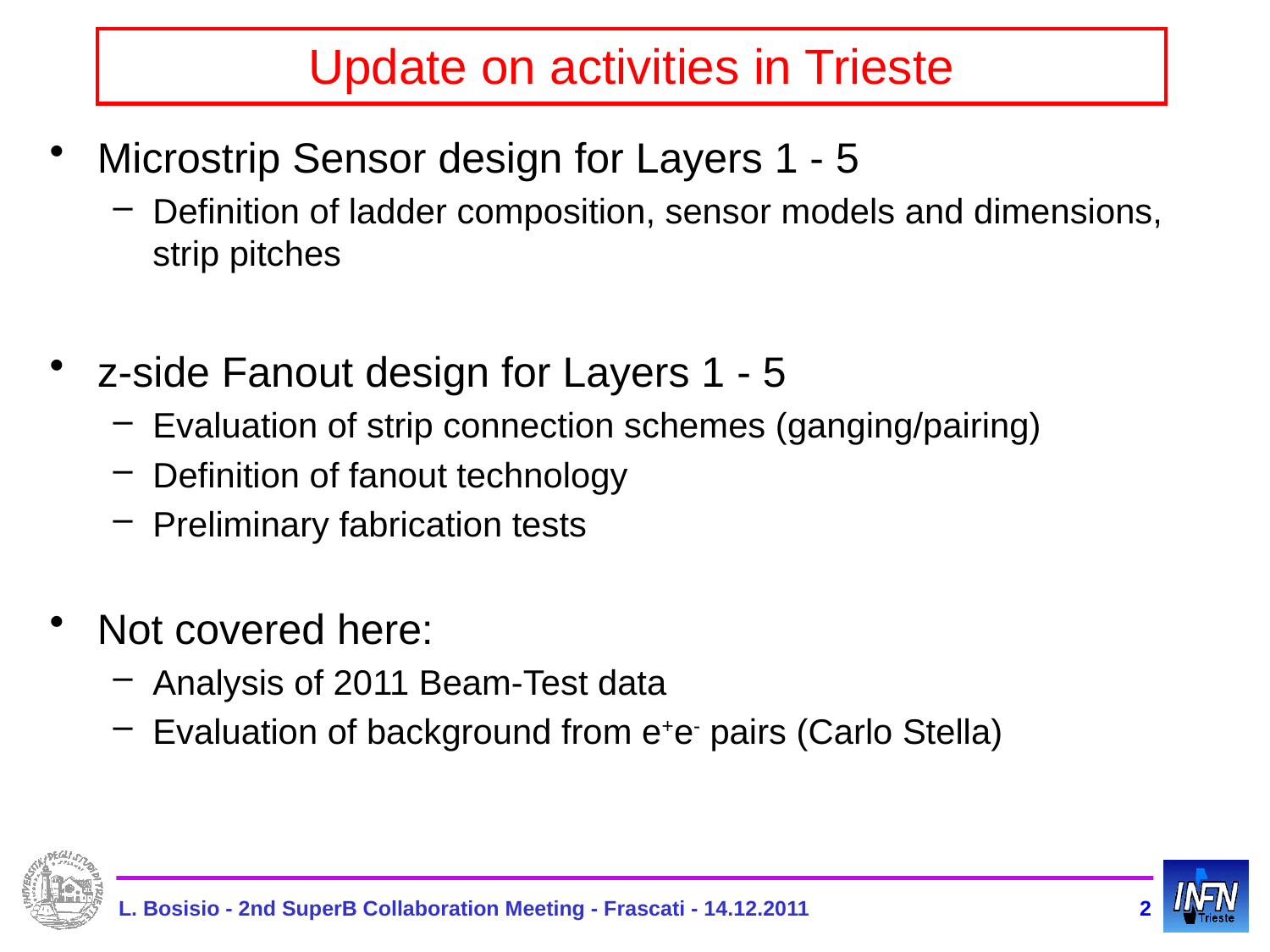

# Update on activities in Trieste
Microstrip Sensor design for Layers 1 - 5
Definition of ladder composition, sensor models and dimensions, strip pitches

z-side Fanout design for Layers 1 - 5
Evaluation of strip connection schemes (ganging/pairing)
Definition of fanout technology
Preliminary fabrication tests

Not covered here:
Analysis of 2011 Beam-Test data
Evaluation of background from e+e- pairs (Carlo Stella)
L. Bosisio - 2nd SuperB Collaboration Meeting - Frascati - 14.12.2011
2